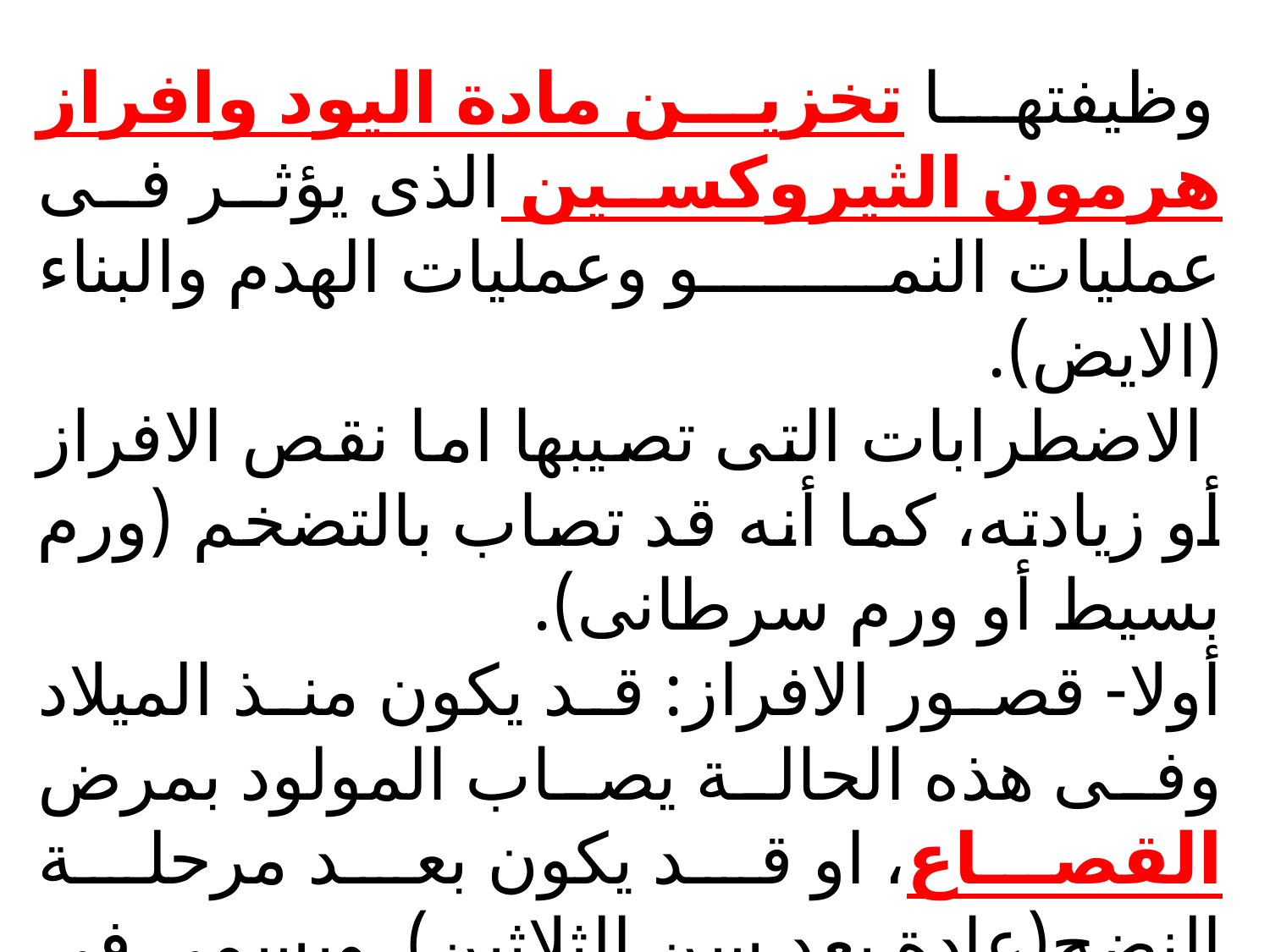

وظيفتها تخزين مادة اليود وافراز هرمون الثيروكسين الذى يؤثر فى عمليات النمو وعمليات الهدم والبناء (الايض).
 الاضطرابات التى تصيبها اما نقص الافراز أو زيادته، كما أنه قد تصاب بالتضخم (ورم بسيط أو ورم سرطانى).
أولا- قصور الافراز: قد يكون منذ الميلاد وفى هذه الحالة يصاب المولود بمرض القصاع، او قد يكون بعد مرحلة النضج(عادة بعد سن الثلاثين). ويسمى فى هذه الحالة المكسديما.